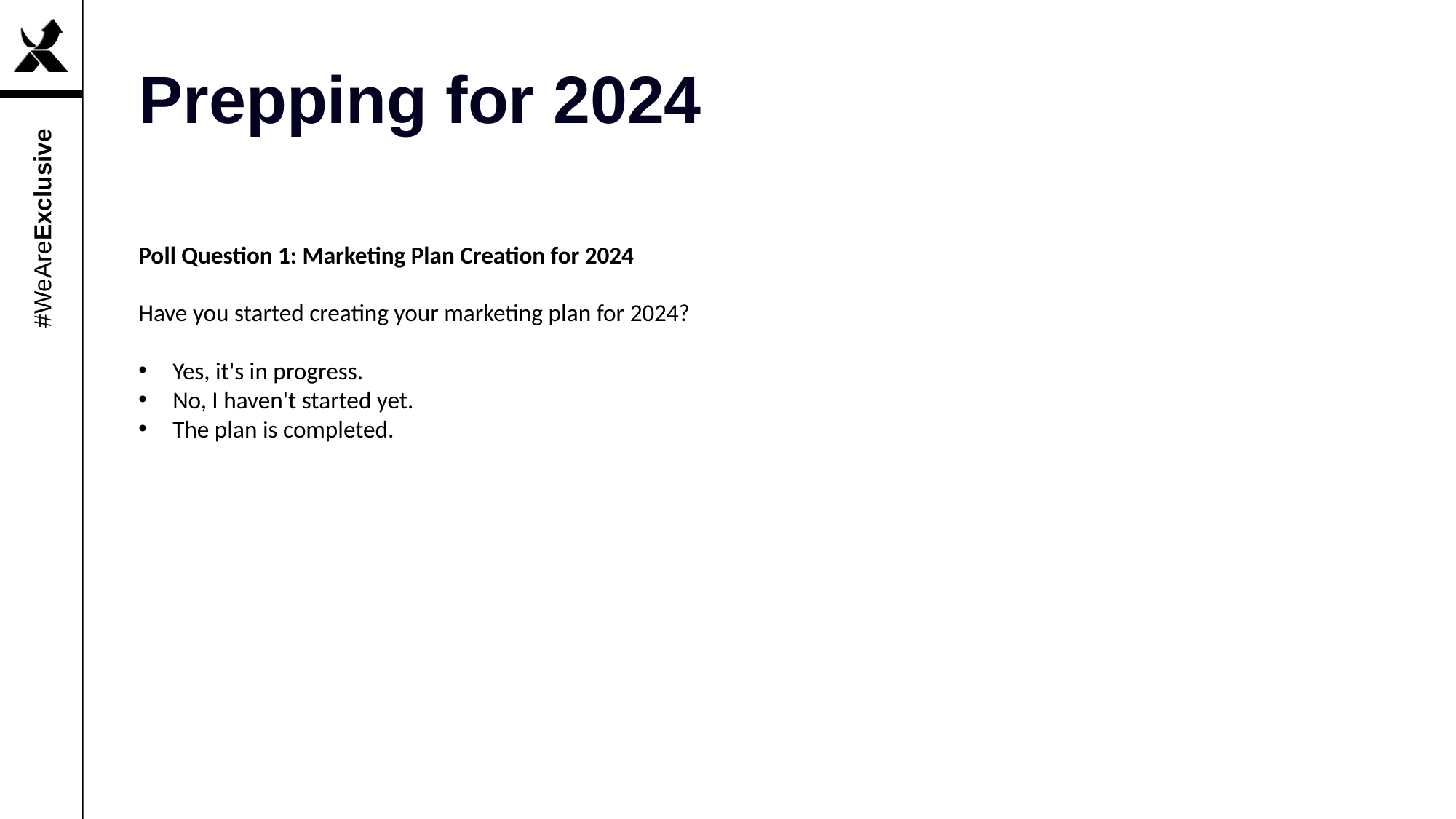

# Prepping for 2024
Poll Question 1: Marketing Plan Creation for 2024

Have you started creating your marketing plan for 2024?

Yes, it's in progress.
No, I haven't started yet.
The plan is completed.